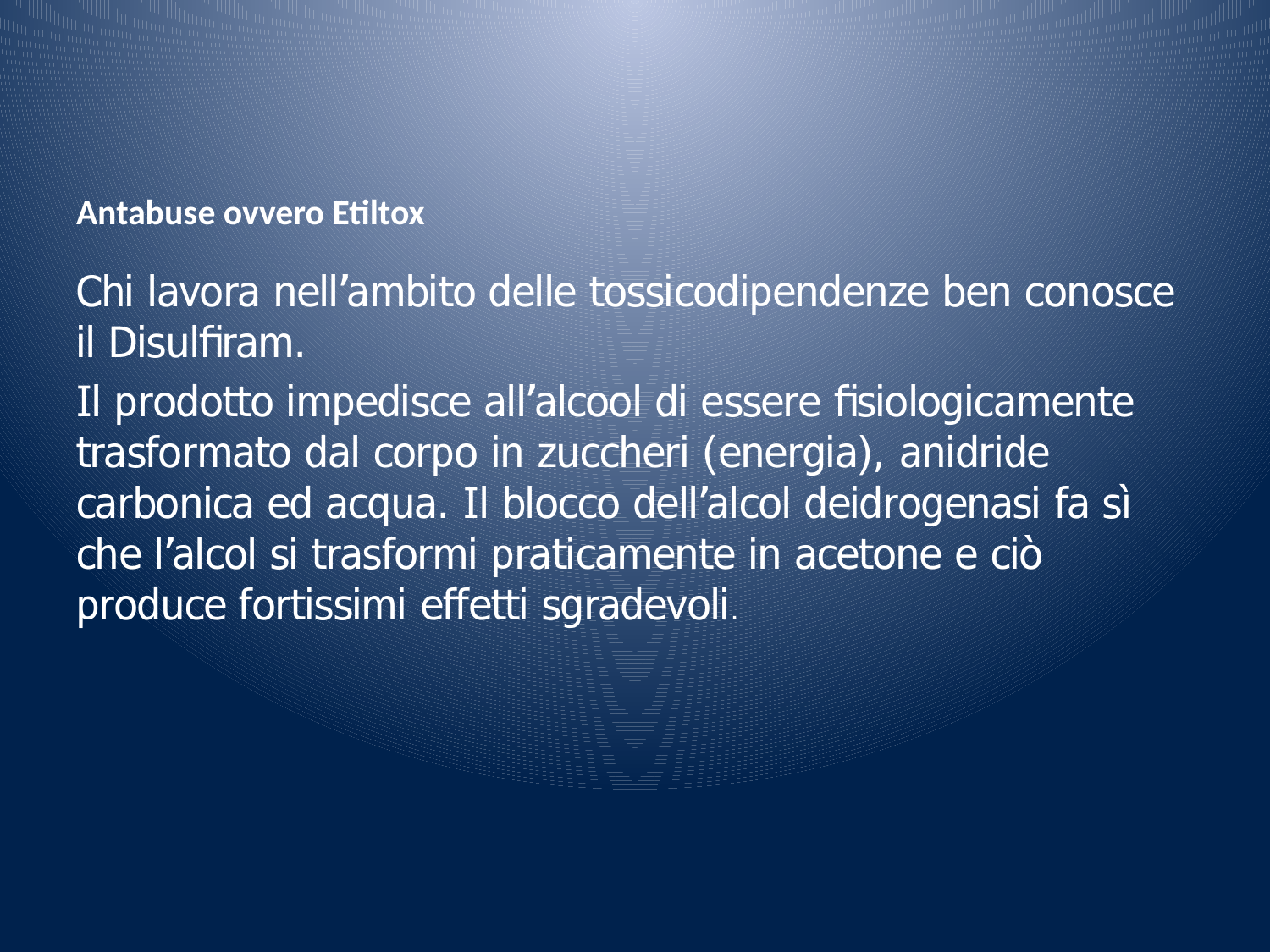

# Antabuse ovvero Etiltox
Chi lavora nell’ambito delle tossicodipendenze ben conosce il Disulfiram.
Il prodotto impedisce all’alcool di essere fisiologicamente trasformato dal corpo in zuccheri (energia), anidride carbonica ed acqua. Il blocco dell’alcol deidrogenasi fa sì che l’alcol si trasformi praticamente in acetone e ciò produce fortissimi effetti sgradevoli.